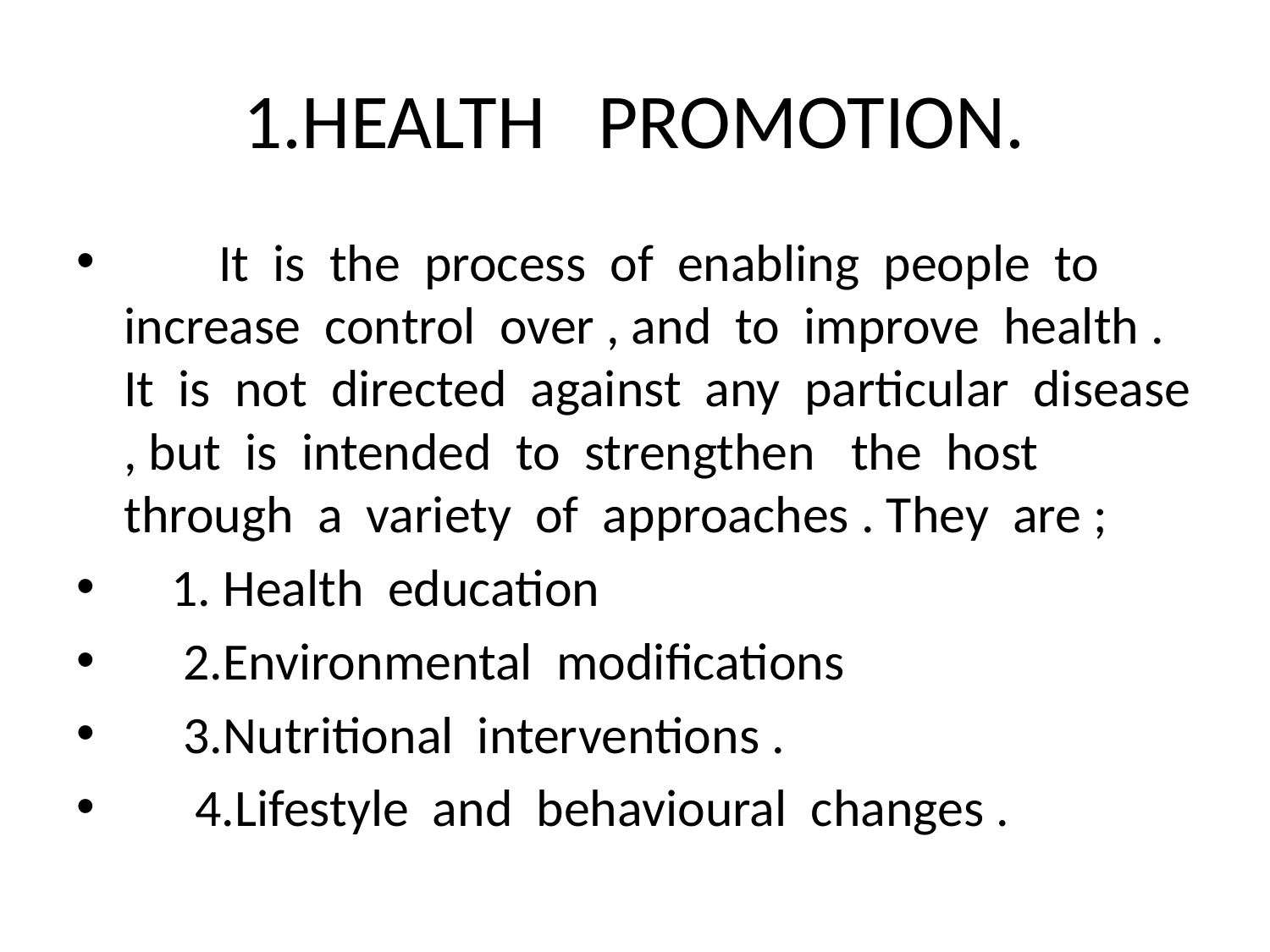

# 1.HEALTH   PROMOTION.
        It  is  the  process  of  enabling  people  to  increase  control  over , and  to  improve  health . It  is  not  directed  against  any  particular  disease , but  is  intended  to  strengthen   the  host  through  a  variety  of  approaches . They  are ;
    1. Health  education
     2.Environmental  modifications
     3.Nutritional  interventions .
      4.Lifestyle  and  behavioural  changes .